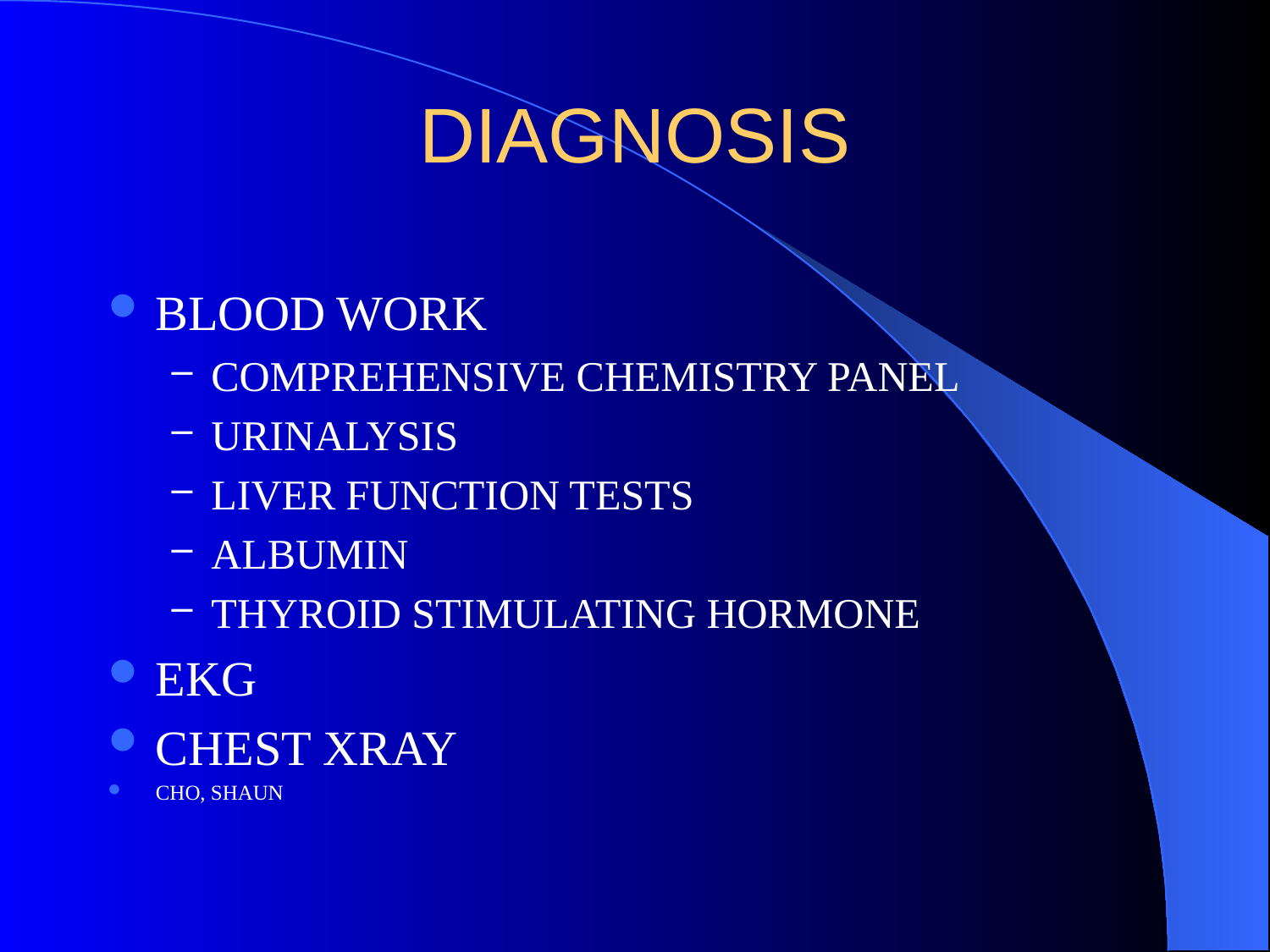

# DIAGNOSIS
BLOOD WORK
COMPREHENSIVE CHEMISTRY PANEL
URINALYSIS
LIVER FUNCTION TESTS
ALBUMIN
THYROID STIMULATING HORMONE
EKG
CHEST XRAY
CHO, SHAUN